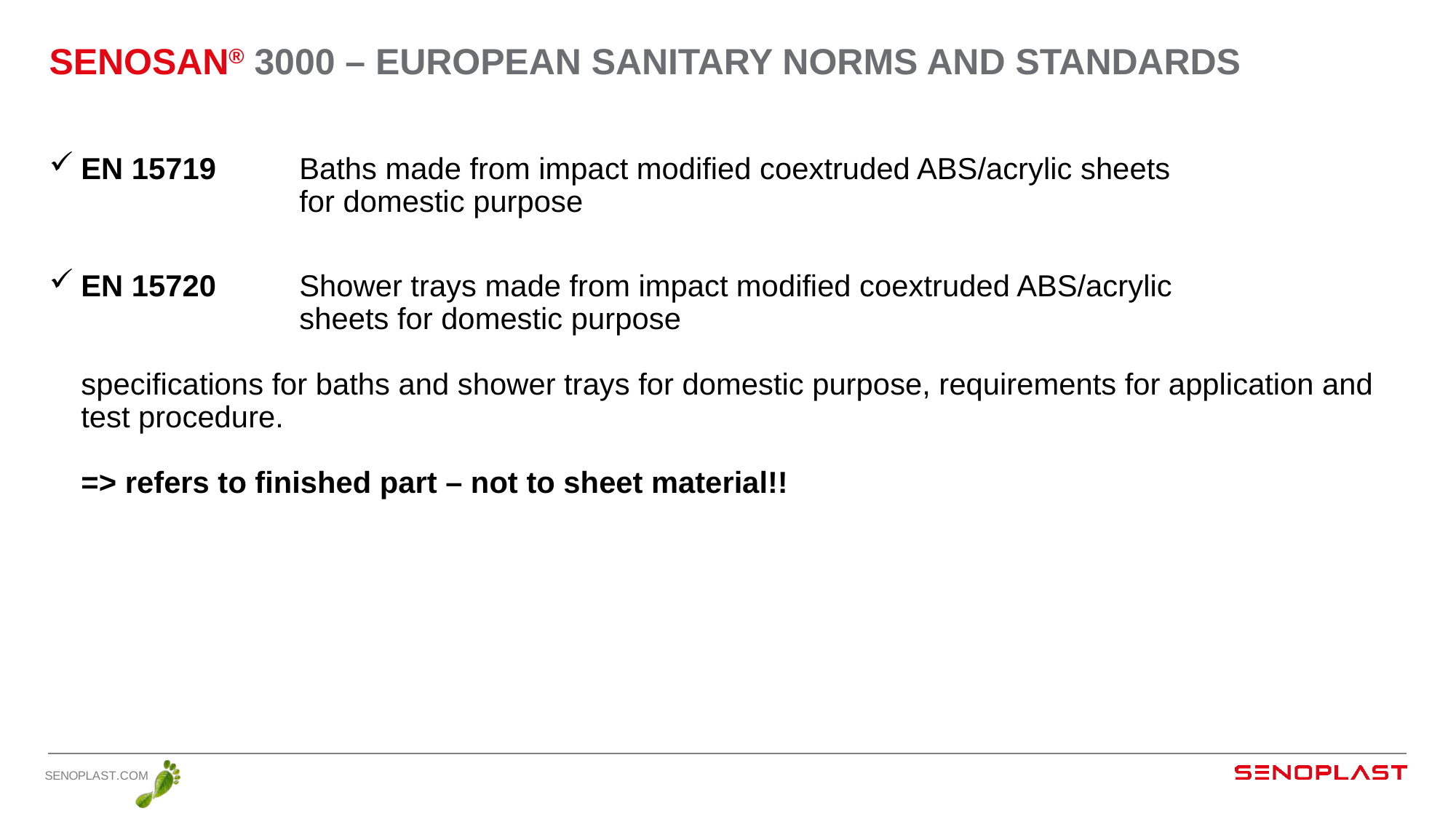

# senosan® 3000 – european sanitary norms and standards
EN 15719	Baths made from impact modified coextruded ABS/acrylic sheets
 		for domestic purpose
EN 15720	Shower trays made from impact modified coextruded ABS/acrylic
 		sheets for domestic purpose
specifications for baths and shower trays for domestic purpose, requirements for application and test procedure.
=> refers to finished part – not to sheet material!!